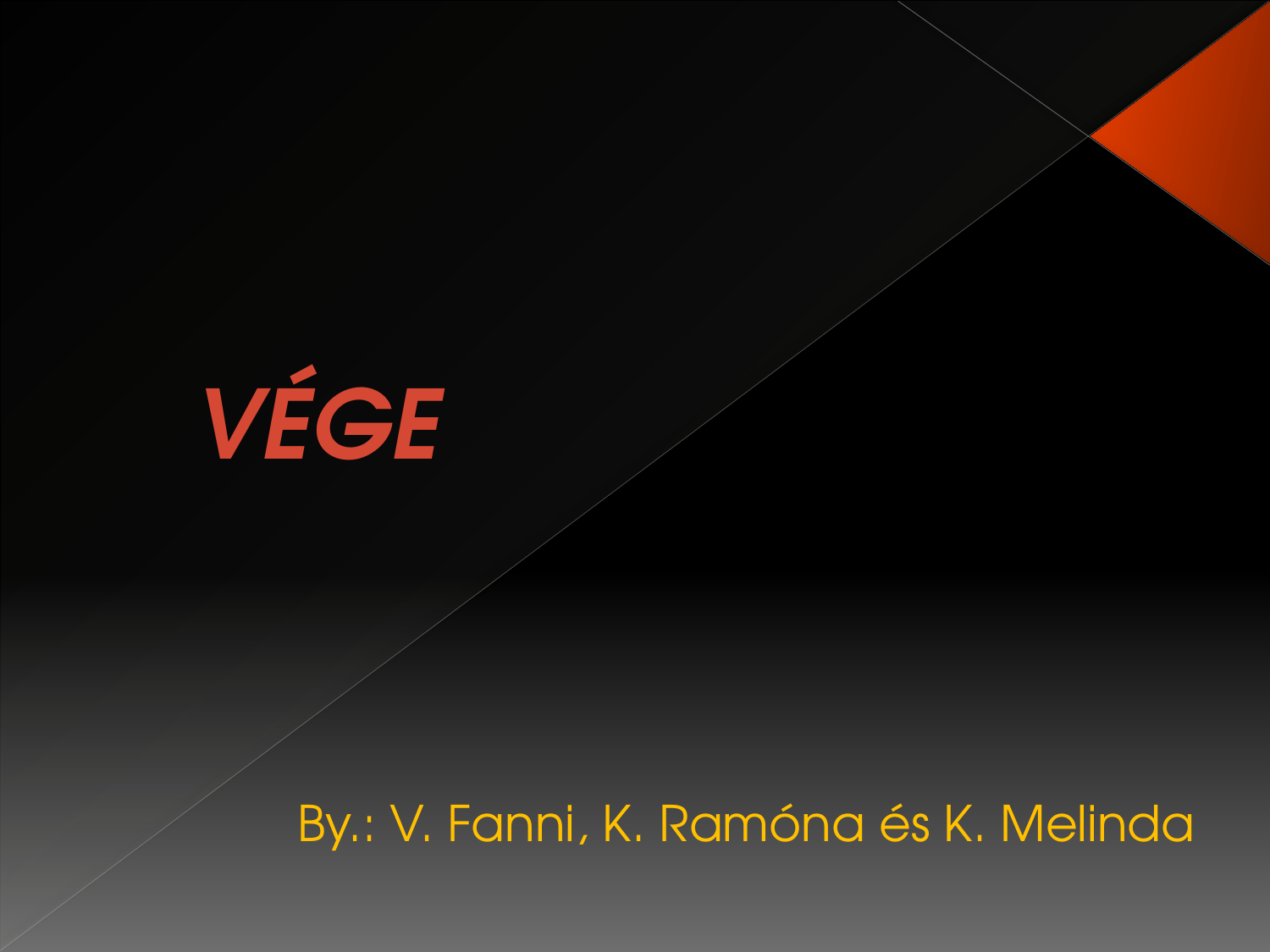

# Vége
By.: V. Fanni, K. Ramóna és K. Melinda